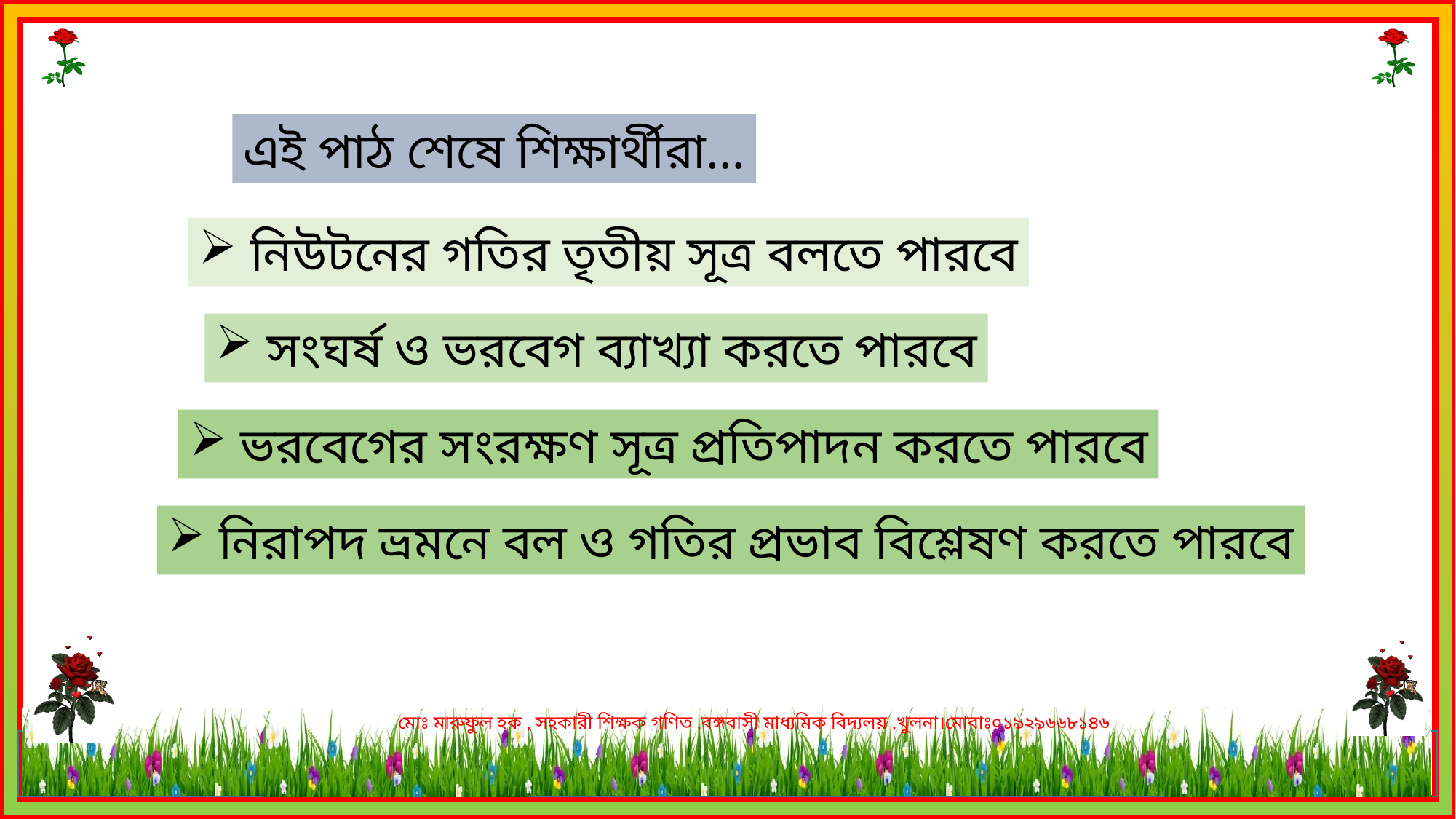

এই পাঠ শেষে শিক্ষার্থীরা…
 নিউটনের গতির তৃতীয় সূত্র বলতে পারবে
 সংঘর্ষ ও ভরবেগ ব্যাখ্যা করতে পারবে
 ভরবেগের সংরক্ষণ সূত্র প্রতিপাদন করতে পারবে
 নিরাপদ ভ্রমনে বল ও গতির প্রভাব বিশ্লেষণ করতে পারবে